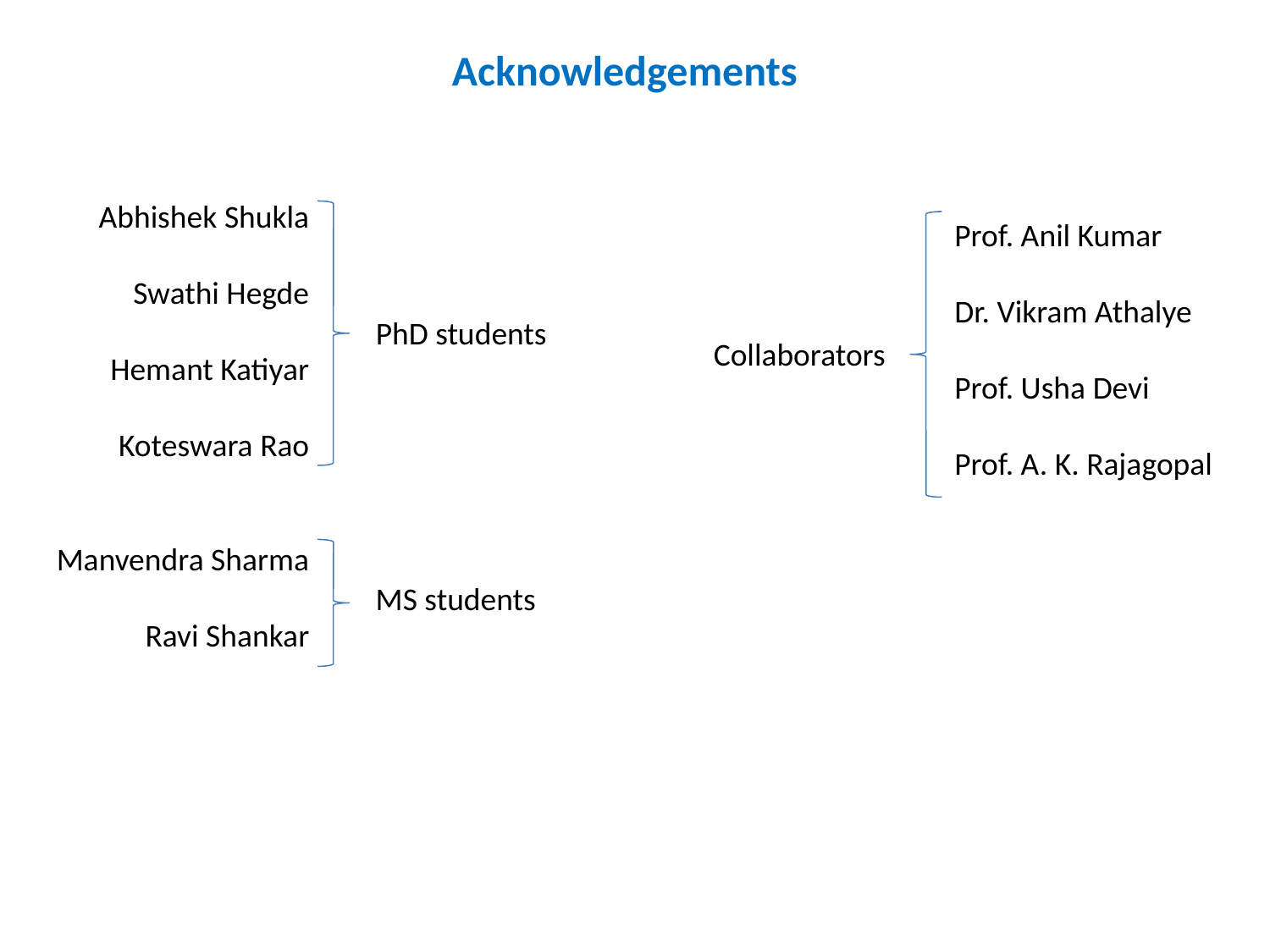

Acknowledgements
Abhishek Shukla

Swathi Hegde

Hemant Katiyar

Koteswara Rao

Manvendra Sharma

Ravi Shankar

Prof. Anil Kumar

Dr. Vikram Athalye

Prof. Usha Devi

Prof. A. K. Rajagopal

PhD students
Collaborators

MS students